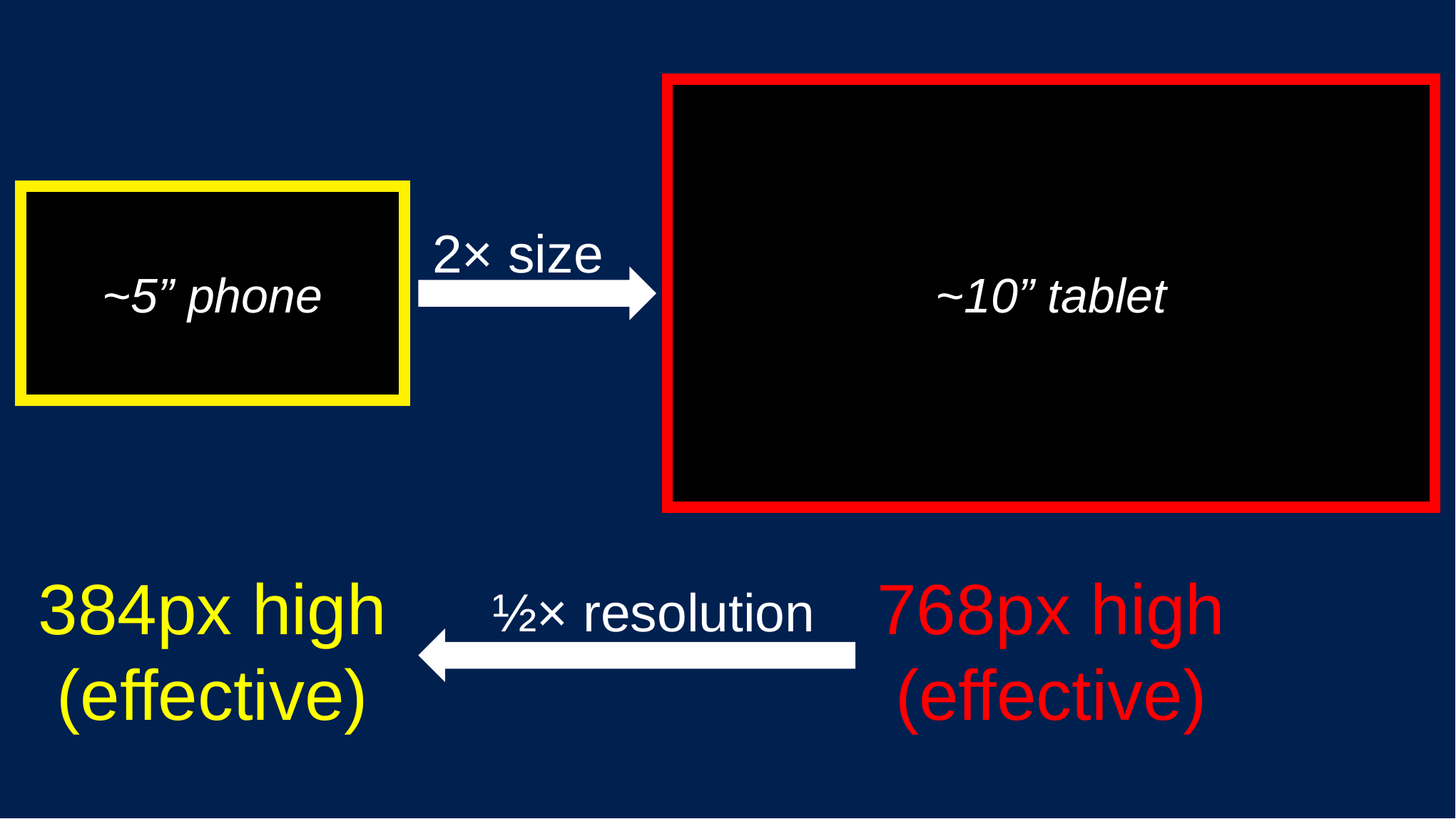

~10” tablet
~5” phone
2× size

768px high
(effective)
384px high
(effective)
½× resolution